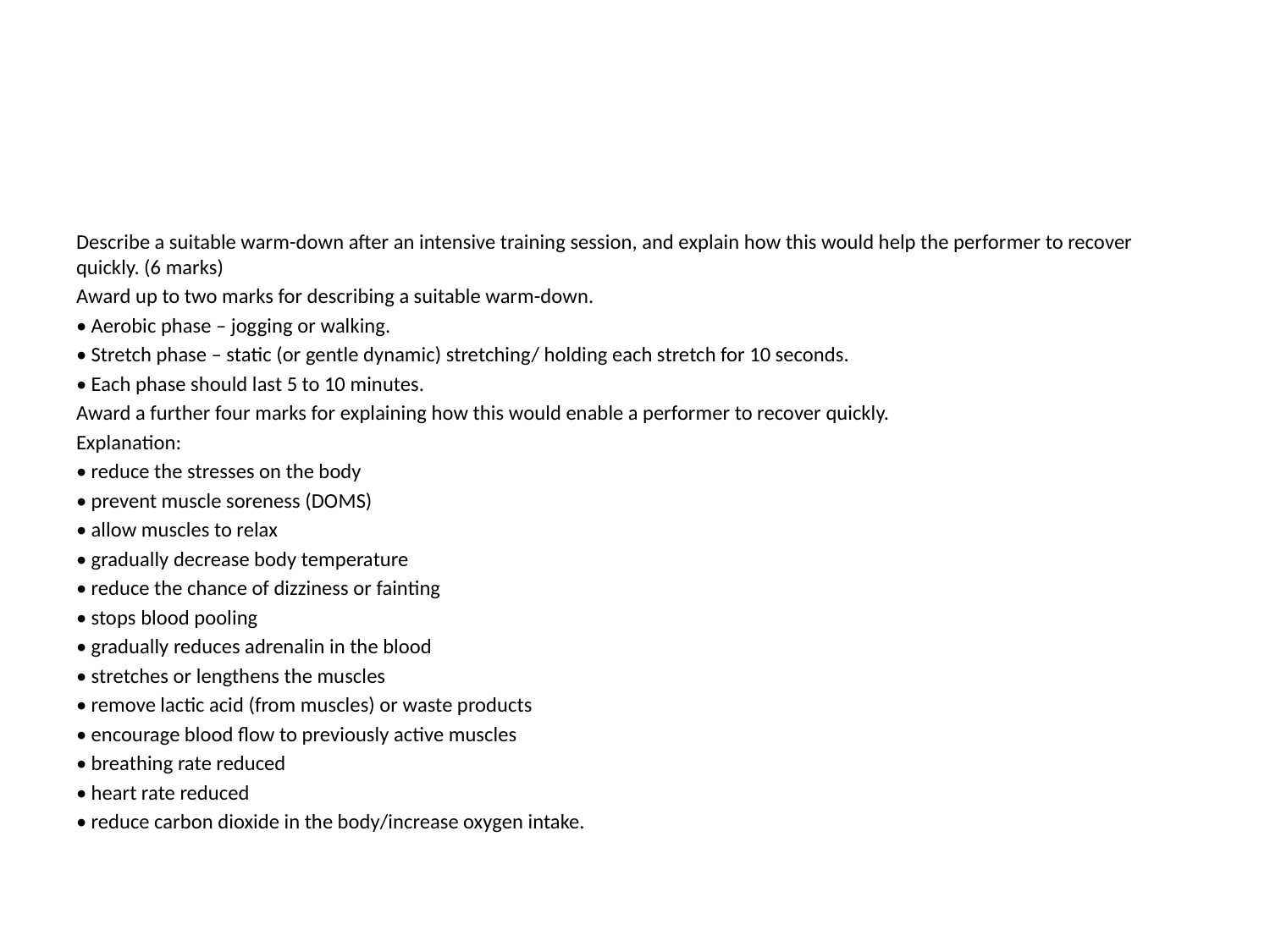

#
Describe a suitable warm-down after an intensive training session, and explain how this would help the performer to recover quickly. (6 marks)
Award up to two marks for describing a suitable warm-down.
• Aerobic phase – jogging or walking.
• Stretch phase – static (or gentle dynamic) stretching/ holding each stretch for 10 seconds.
• Each phase should last 5 to 10 minutes.
Award a further four marks for explaining how this would enable a performer to recover quickly.
Explanation:
• reduce the stresses on the body
• prevent muscle soreness (DOMS)
• allow muscles to relax
• gradually decrease body temperature
• reduce the chance of dizziness or fainting
• stops blood pooling
• gradually reduces adrenalin in the blood
• stretches or lengthens the muscles
• remove lactic acid (from muscles) or waste products
• encourage blood flow to previously active muscles
• breathing rate reduced
• heart rate reduced
• reduce carbon dioxide in the body/increase oxygen intake.